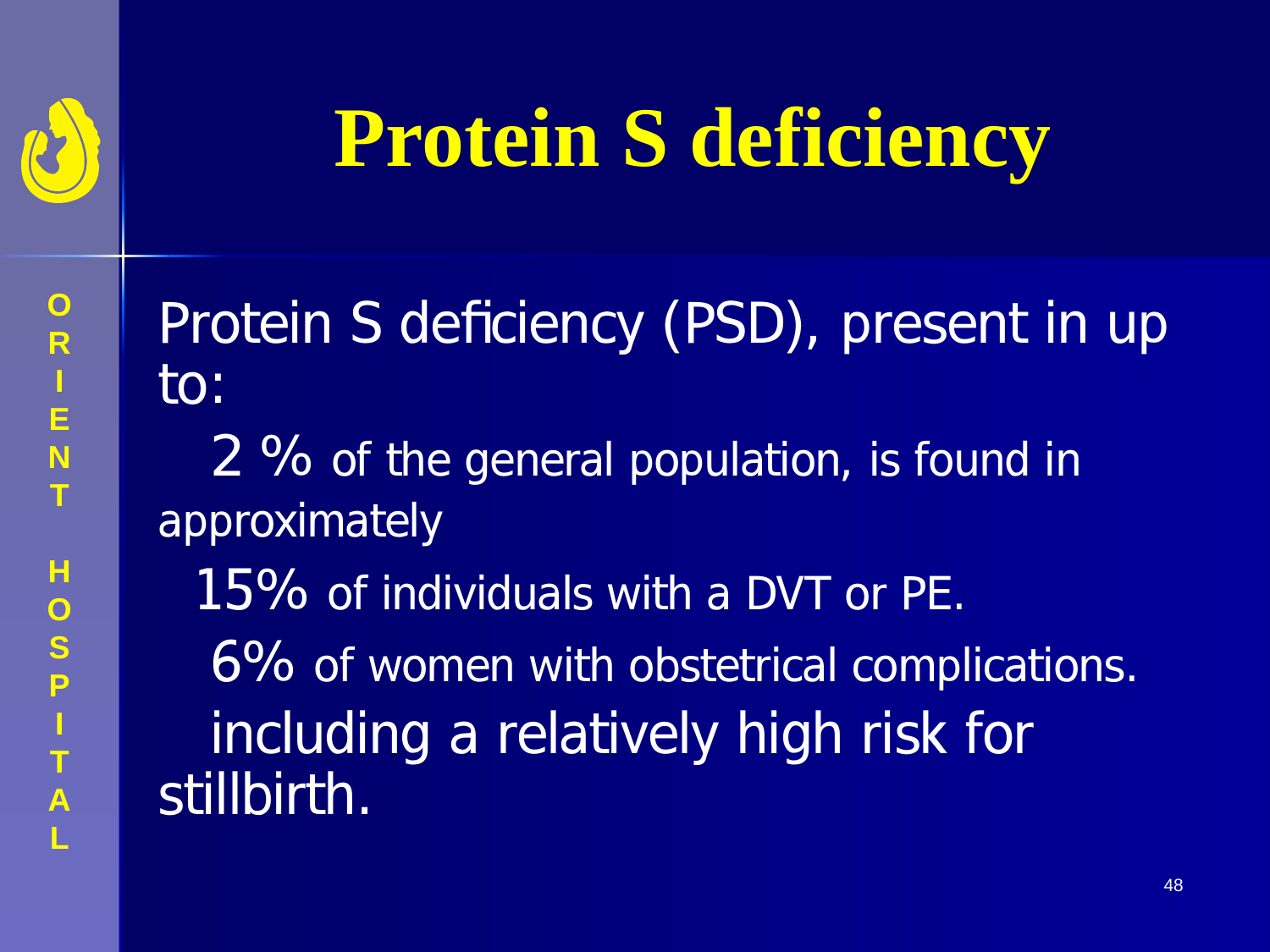

# Protein S deficiency
	Protein S deficiency (PSD), present in up to:
   2 % of the general population, is found in approximately
  15% of individuals with a DVT or PE.
   6% of women with obstetrical complications.
   including a relatively high risk for stillbirth.
48